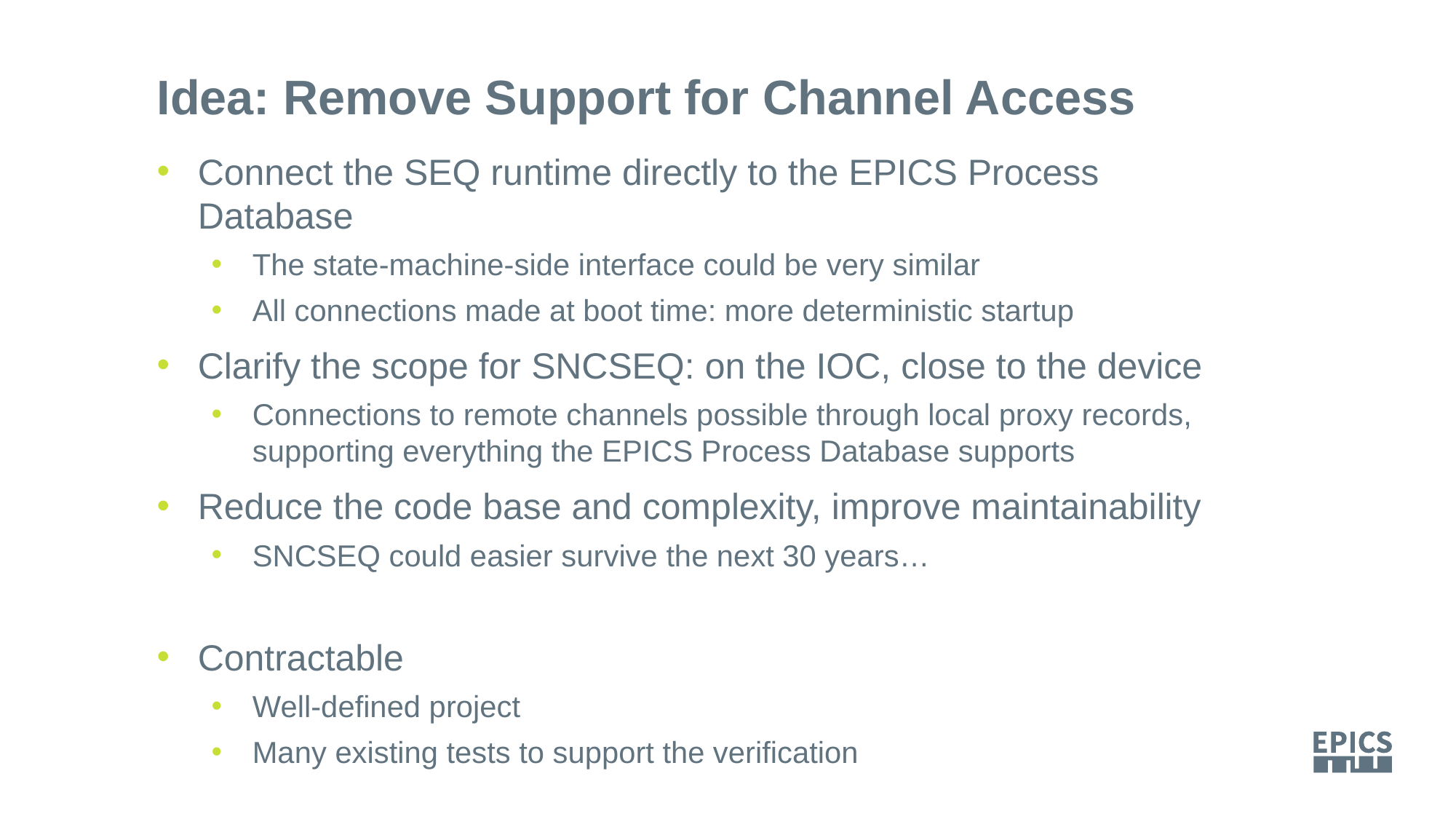

Idea: Remove Support for Channel Access
Connect the SEQ runtime directly to the EPICS Process Database
The state-machine-side interface could be very similar
All connections made at boot time: more deterministic startup
Clarify the scope for SNCSEQ: on the IOC, close to the device
Connections to remote channels possible through local proxy records, supporting everything the EPICS Process Database supports
Reduce the code base and complexity, improve maintainability
SNCSEQ could easier survive the next 30 years…

Contractable
Well-defined project
Many existing tests to support the verification